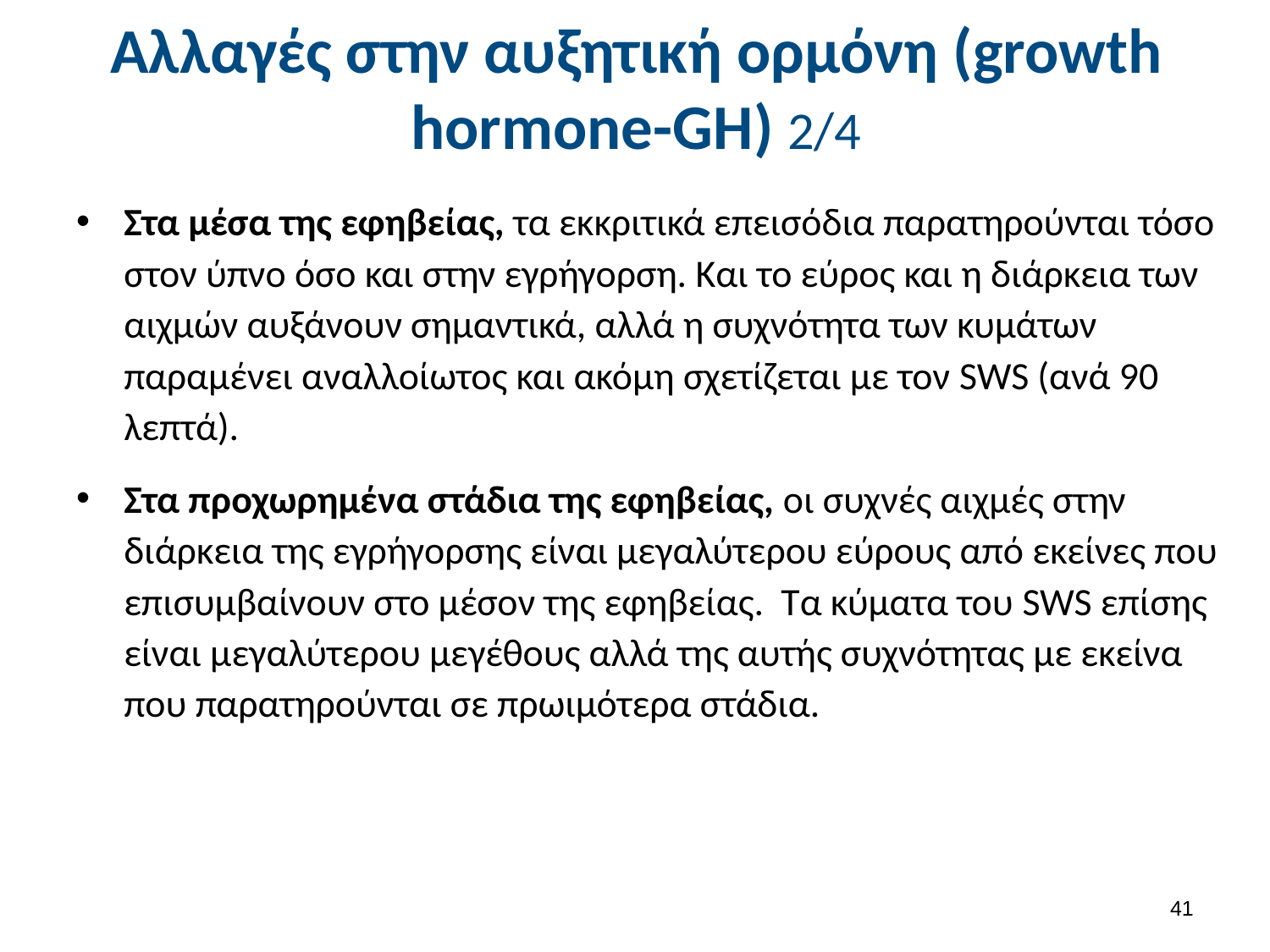

# Αλλαγές στην αυξητική ορμόνη (growth hormone-GH) 2/4
Στα μέσα της εφηβείας, τα εκκριτικά επεισόδια παρατηρούνται τόσο στον ύπνο όσο και στην εγρήγορση. Και το εύρος και η διάρκεια των αιχμών αυξάνουν σημαντικά, αλλά η συχνότητα των κυμάτων παραμένει αναλλοίωτος και ακόμη σχετίζεται με τον SWS (ανά 90 λεπτά).
Στα προχωρημένα στάδια της εφηβείας, οι συχνές αιχμές στην διάρκεια της εγρήγορσης είναι μεγαλύτερου εύρους από εκείνες που επισυμβαίνουν στο μέσον της εφηβείας.  Τα κύματα του SWS επίσης είναι μεγαλύτερου μεγέθους αλλά της αυτής συχνότητας με εκείνα που παρατηρούνται σε πρωιμότερα στάδια.
41